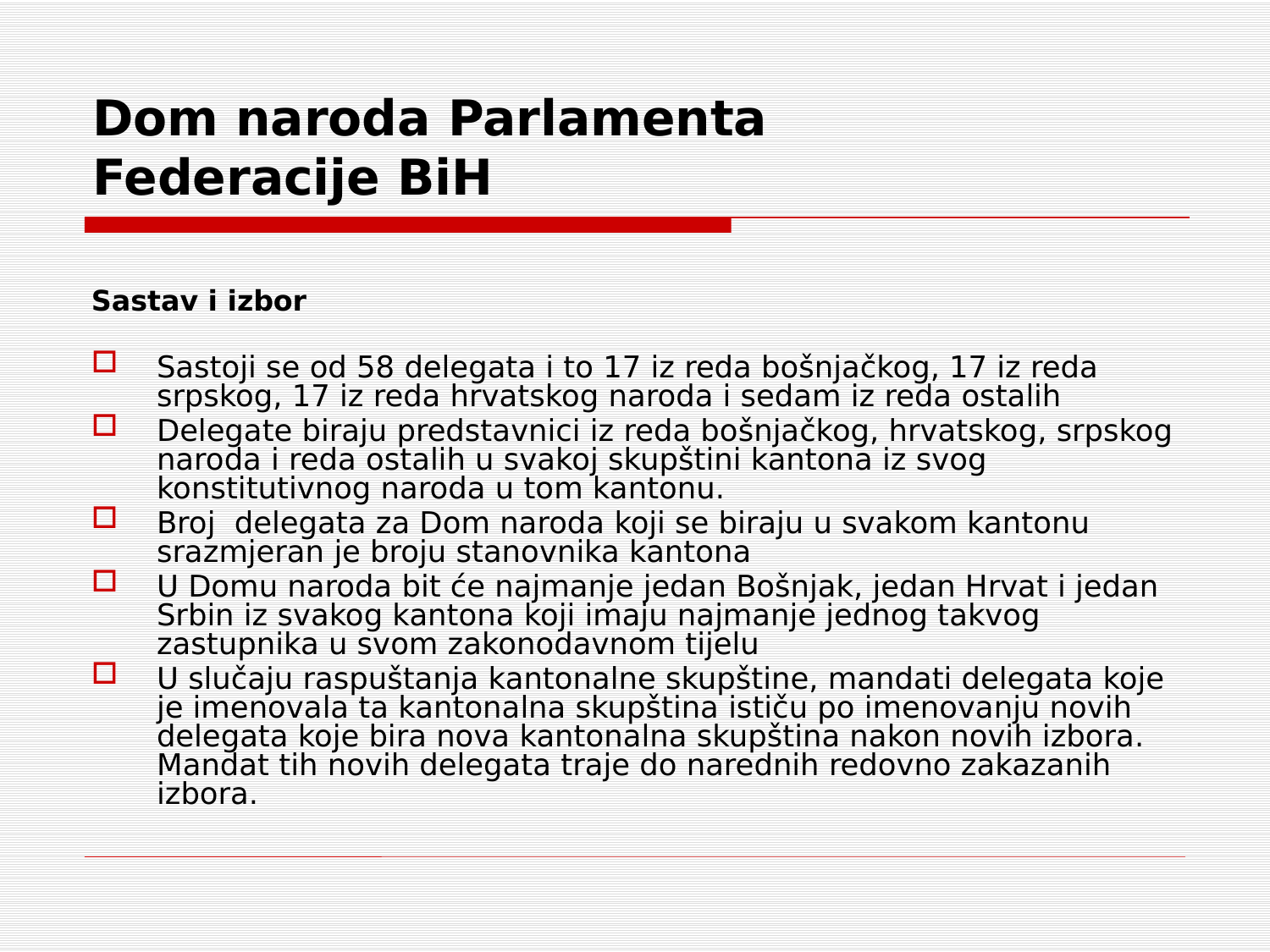

# Dom naroda Parlamenta Federacije BiH

Sastav i izbor

Sastoji se od 58 delegata i to 17 iz reda bošnjačkog, 17 iz reda srpskog, 17 iz reda hrvatskog naroda i sedam iz reda ostalih
Delegate biraju predstavnici iz reda bošnjačkog, hrvatskog, srpskog naroda i reda ostalih u svakoj skupštini kantona iz svog konstitutivnog naroda u tom kantonu.
Broj  delegata za Dom naroda koji se biraju u svakom kantonu srazmjeran je broju stanovnika kantona
U Domu naroda bit će najmanje jedan Bošnjak, jedan Hrvat i jedan Srbin iz svakog kantona koji imaju najmanje jednog takvog zastupnika u svom zakonodavnom tijelu
U slučaju raspuštanja kantonalne skupštine, mandati delegata koje je imenovala ta kantonalna skupština ističu po imenovanju novih delegata koje bira nova kantonalna skupština nakon novih izbora. Mandat tih novih delegata traje do narednih redovno zakazanih izbora.